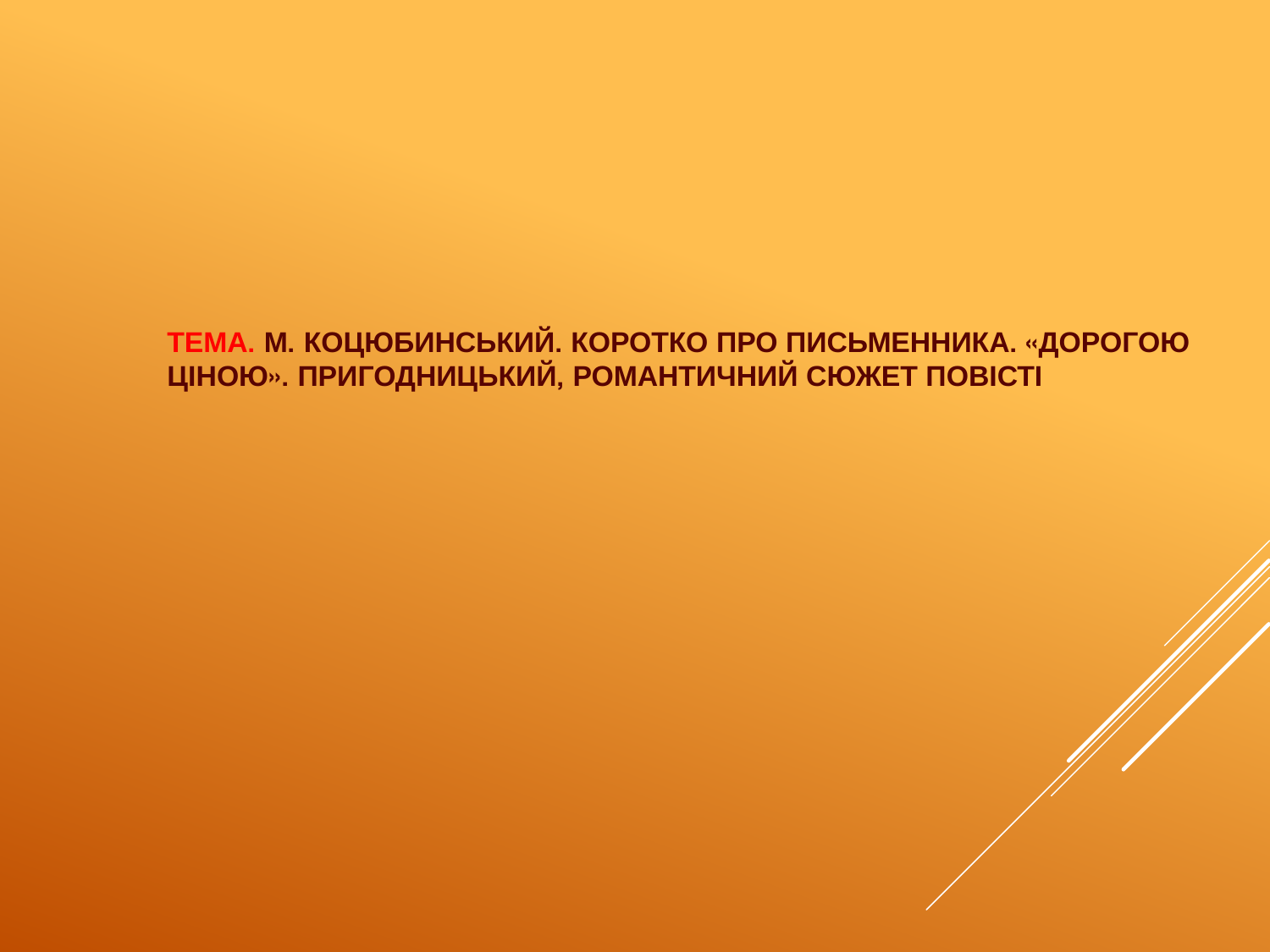

# Тема. М. Коцюбинський. Коротко про письменника. «Дорогою ціною». Пригодницький, романтичний сюжет повісті